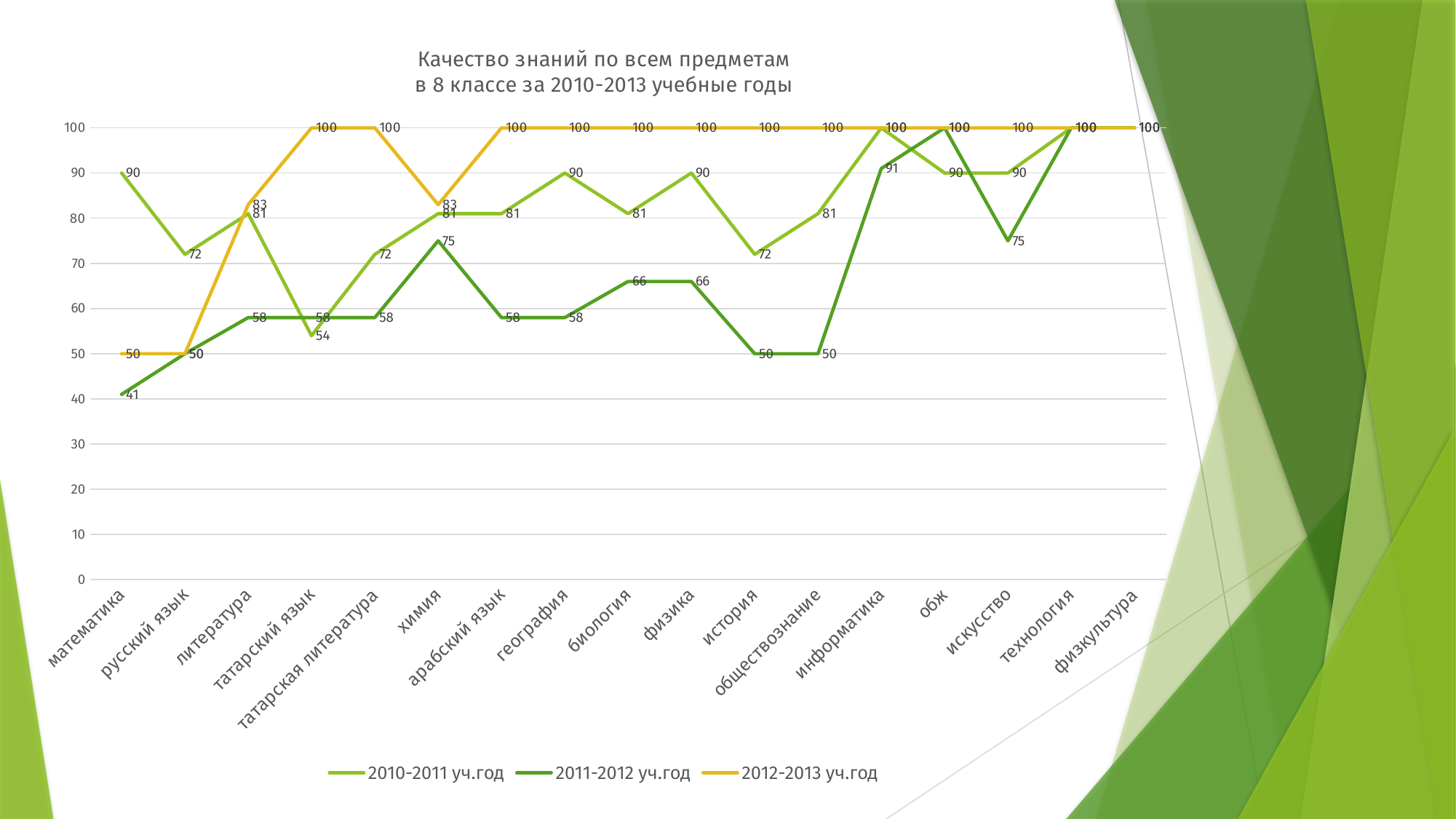

### Chart: Качество знаний по всем предметам
в 8 классе за 2010-2013 учебные годы

| Category | 2010-2011 уч.год | 2011-2012 уч.год | 2012-2013 уч.год |
|---|---|---|---|
| математика | 90.0 | 41.0 | 50.0 |
| русский язык | 72.0 | 50.0 | 50.0 |
| литература | 81.0 | 58.0 | 83.0 |
| татарский язык | 54.0 | 58.0 | 100.0 |
| татарская литература | 72.0 | 58.0 | 100.0 |
| химия | 81.0 | 75.0 | 83.0 |
| арабский язык | 81.0 | 58.0 | 100.0 |
| география | 90.0 | 58.0 | 100.0 |
| биология | 81.0 | 66.0 | 100.0 |
| физика | 90.0 | 66.0 | 100.0 |
| история | 72.0 | 50.0 | 100.0 |
| обществознание | 81.0 | 50.0 | 100.0 |
| информатика | 100.0 | 91.0 | 100.0 |
| обж | 90.0 | 100.0 | 100.0 |
| искусство | 90.0 | 75.0 | 100.0 |
| технология | 100.0 | 100.0 | 100.0 |
| физкультура | 100.0 | 100.0 | 100.0 |